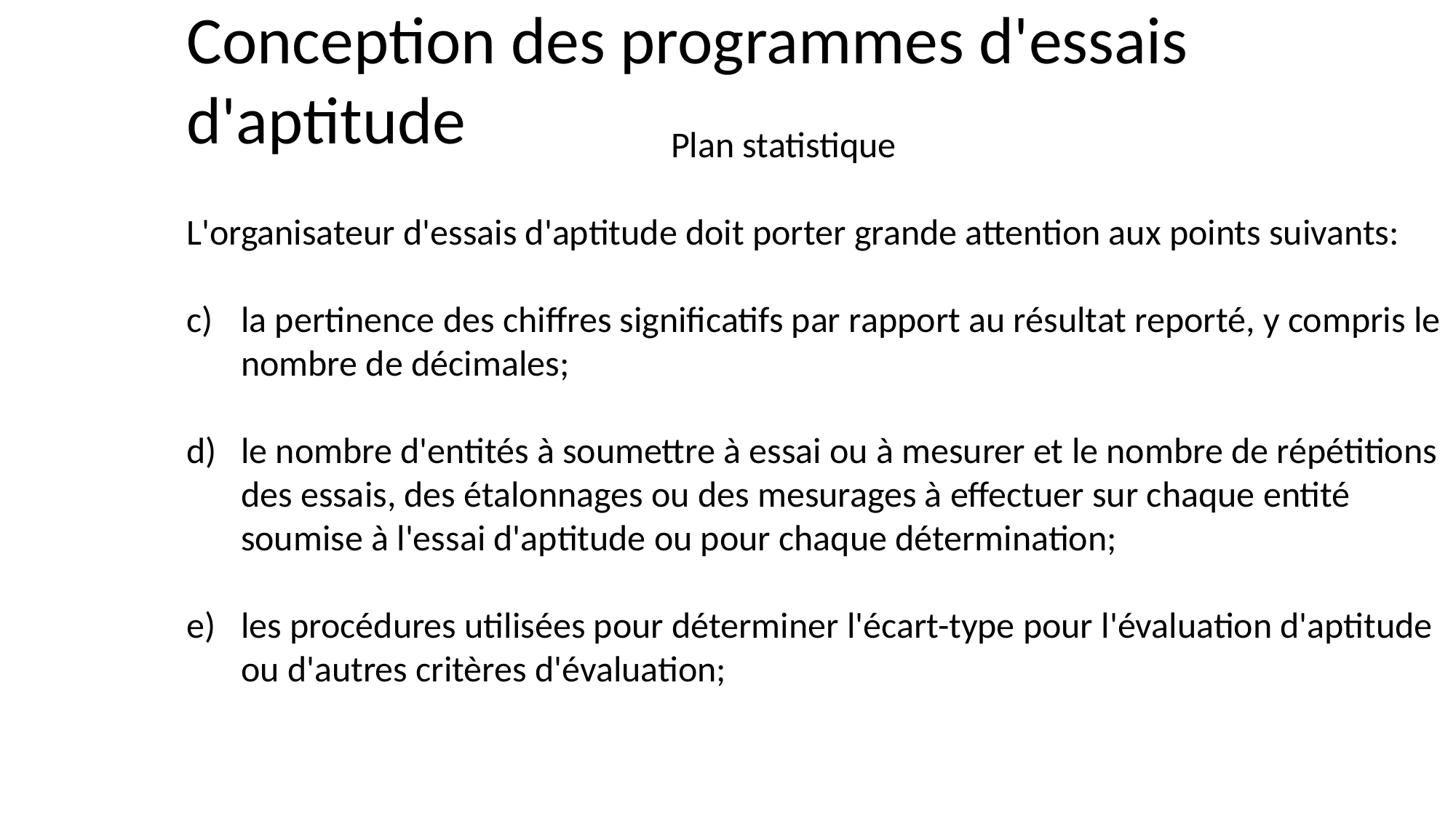

# Conception des programmes d'essais d'aptitude
Plan statistique
L'organisateur d'essais d'aptitude doit porter grande attention aux points suivants:

la pertinence des chiffres significatifs par rapport au résultat reporté, y compris le nombre de décimales;

le nombre d'entités à soumettre à essai ou à mesurer et le nombre de répétitions des essais, des étalonnages ou des mesurages à effectuer sur chaque entité soumise à l'essai d'aptitude ou pour chaque détermination;

les procédures utilisées pour déterminer l'écart-type pour l'évaluation d'aptitude ou d'autres critères d'évaluation;